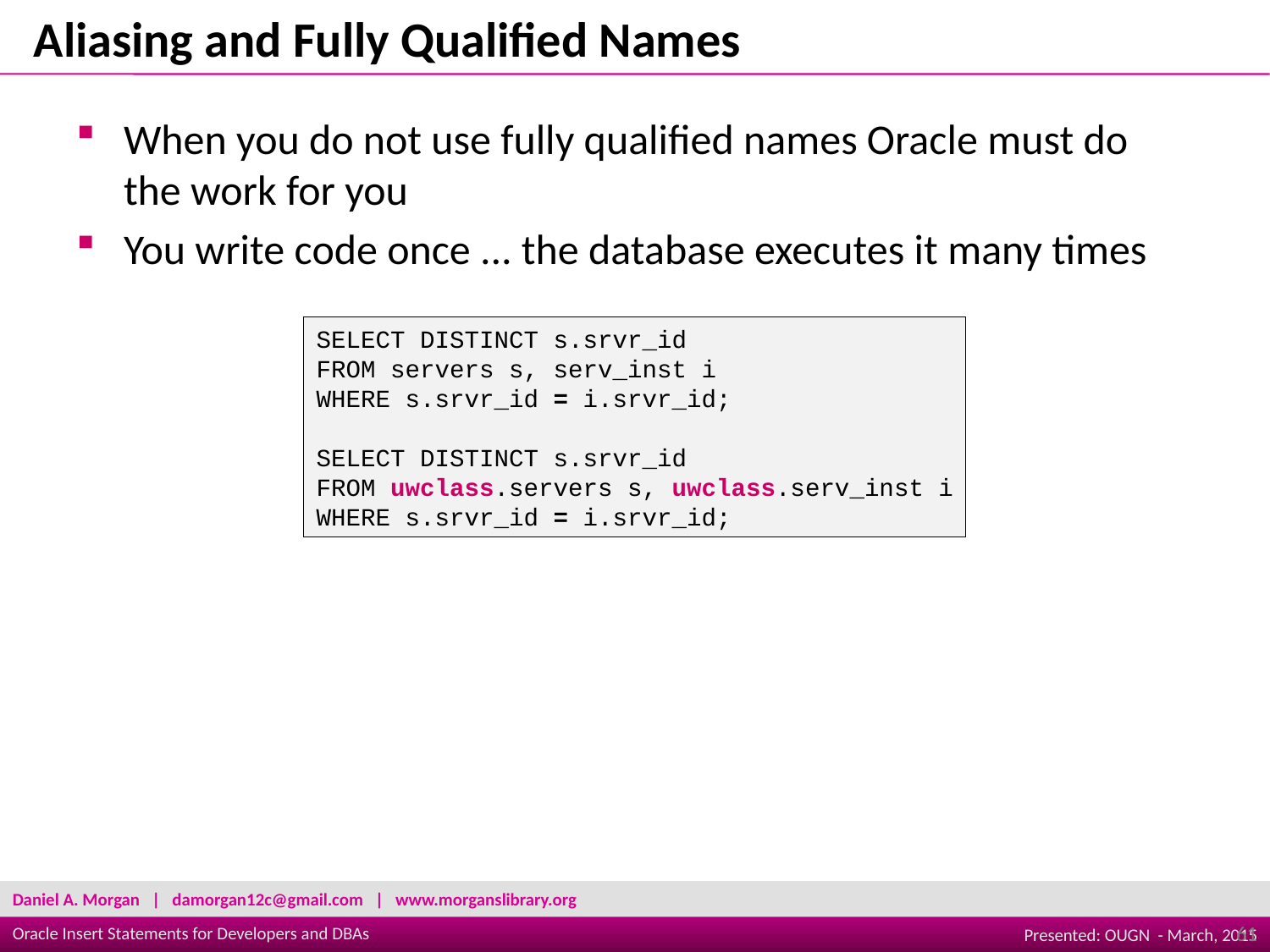

Aliasing and Fully Qualified Names
When you do not use fully qualified names Oracle must do the work for you
You write code once ... the database executes it many times
SELECT DISTINCT s.srvr_id
FROM servers s, serv_inst i
WHERE s.srvr_id = i.srvr_id;
SELECT DISTINCT s.srvr_id
FROM uwclass.servers s, uwclass.serv_inst i
WHERE s.srvr_id = i.srvr_id;